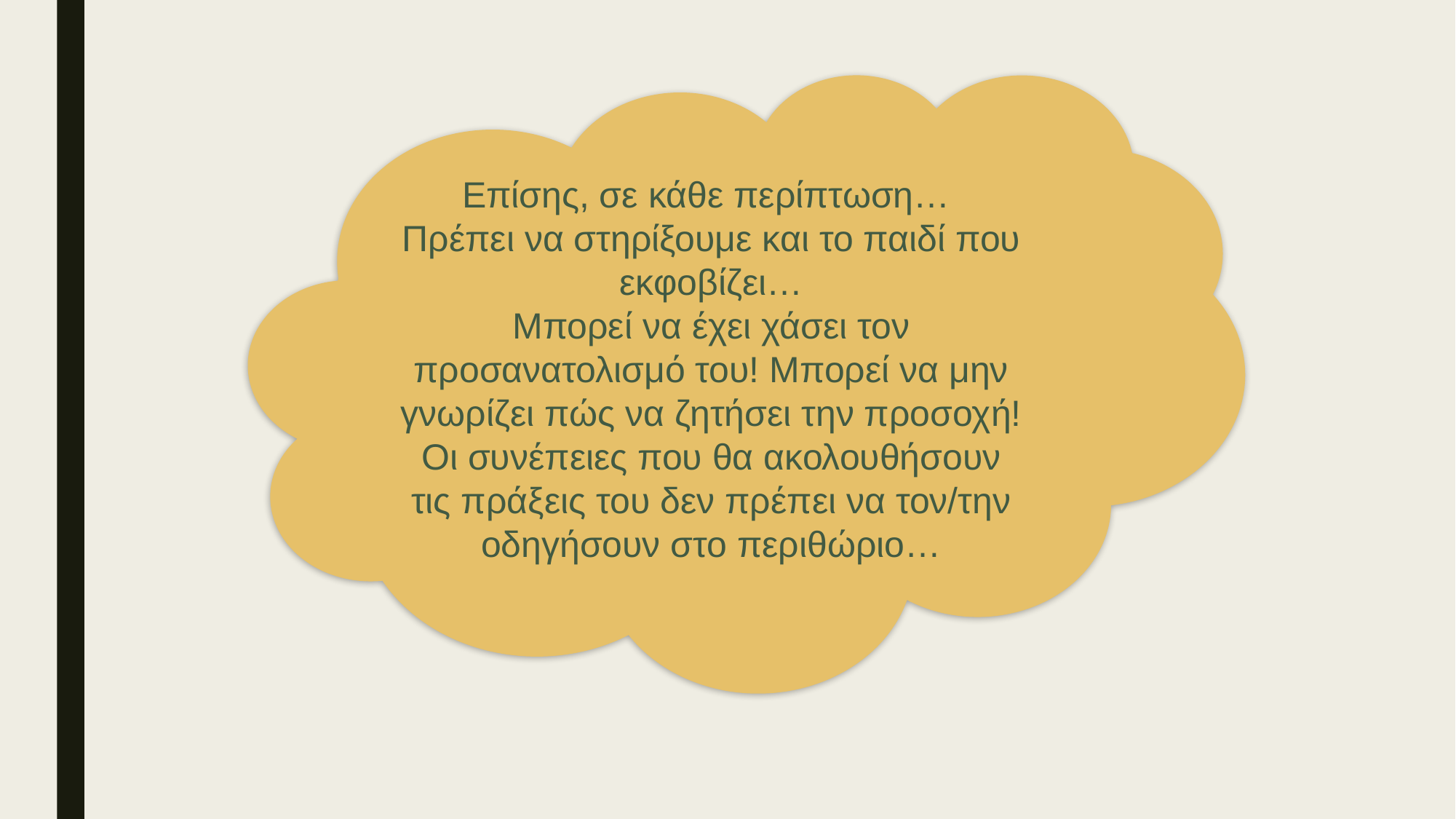

Επίσης, σε κάθε περίπτωση…
Πρέπει να στηρίξουμε και το παιδί που εκφοβίζει…
Μπορεί να έχει χάσει τον προσανατολισμό του! Μπορεί να μην γνωρίζει πώς να ζητήσει την προσοχή!
Οι συνέπειες που θα ακολουθήσουν τις πράξεις του δεν πρέπει να τον/την οδηγήσουν στο περιθώριο…